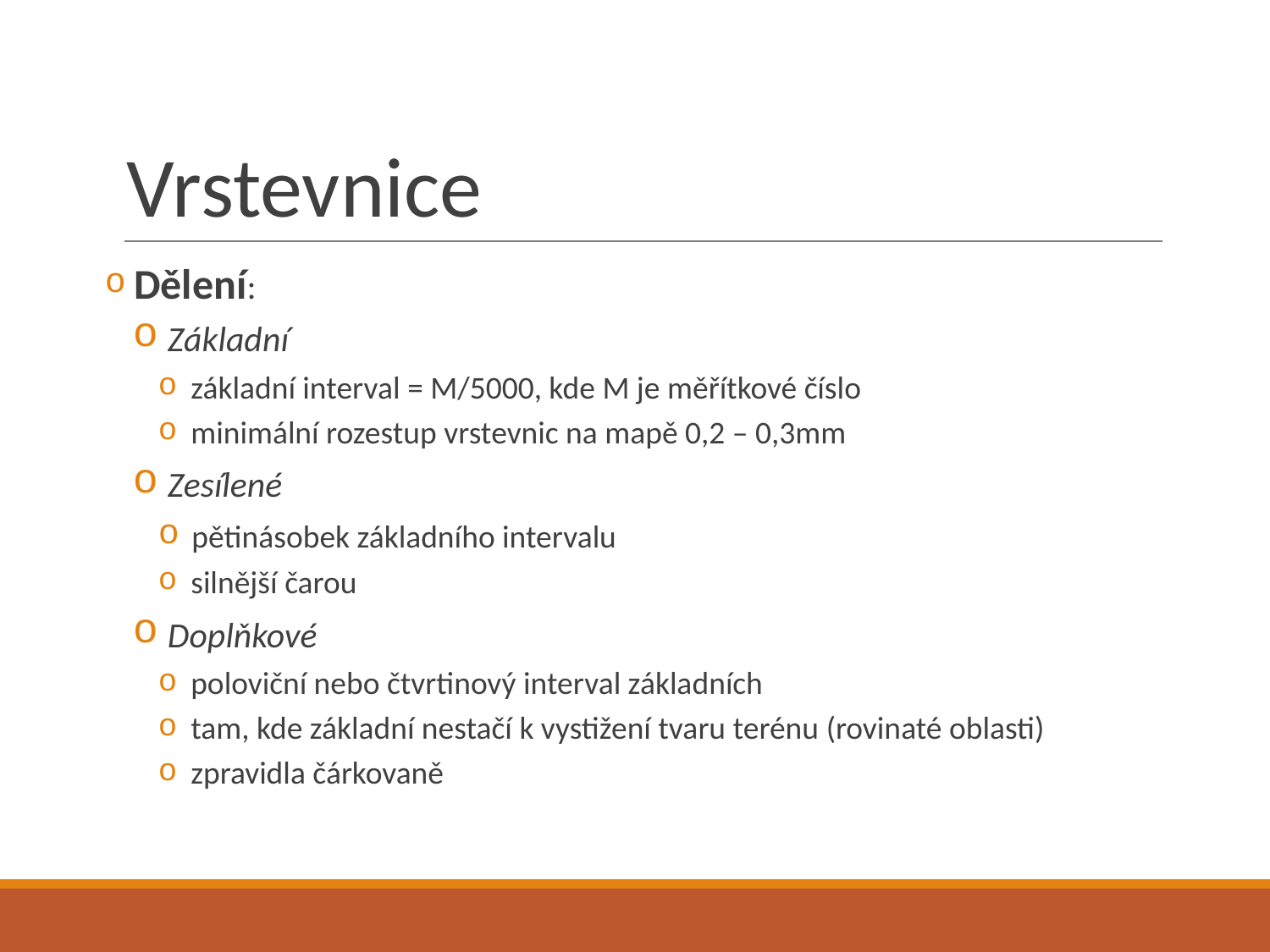

# Vrstevnice
 Dělení:
 Základní
 základní interval = M/5000, kde M je měřítkové číslo
 minimální rozestup vrstevnic na mapě 0,2 – 0,3mm
 Zesílené
 pětinásobek základního intervalu
 silnější čarou
 Doplňkové
 poloviční nebo čtvrtinový interval základních
 tam, kde základní nestačí k vystižení tvaru terénu (rovinaté oblasti)
 zpravidla čárkovaně